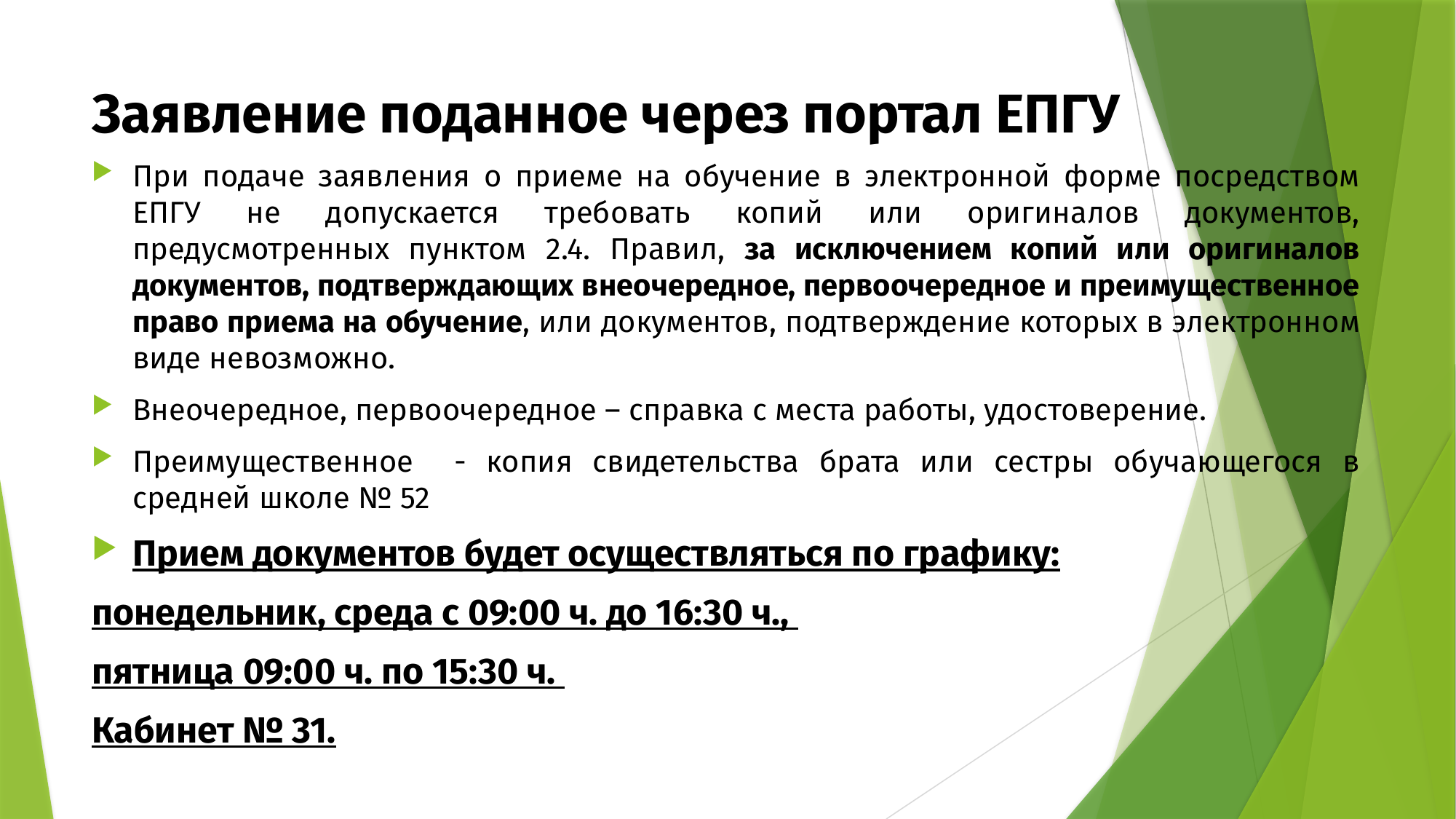

# Заявление поданное через портал ЕПГУ
При подаче заявления о приеме на обучение в электронной форме посредством ЕПГУ не допускается требовать копий или оригиналов документов, предусмотренных пунктом 2.4. Правил, за исключением копий или оригиналов документов, подтверждающих внеочередное, первоочередное и преимущественное право приема на обучение, или документов, подтверждение которых в электронном виде невозможно.
Внеочередное, первоочередное – справка с места работы, удостоверение.
Преимущественное  - копия свидетельства брата или сестры обучающегося в средней школе № 52
Прием документов будет осуществляться по графику:
понедельник, среда с 09:00 ч. до 16:30 ч.,
пятница 09:00 ч. по 15:30 ч.
Кабинет № 31.